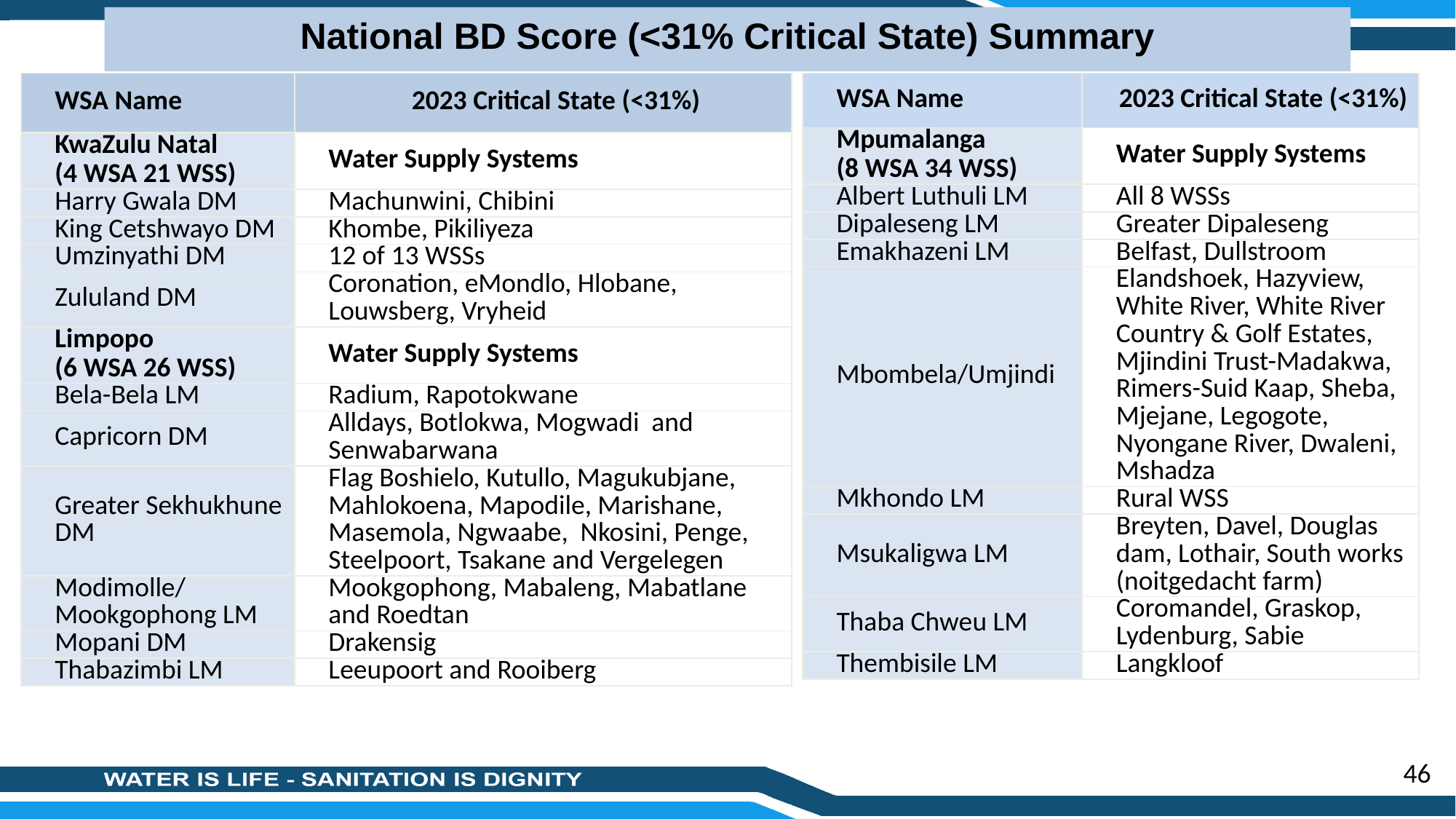

National BD Score (<31% Critical State) Summary
| WSA Name | 2023 Critical State (<31%) |
| --- | --- |
| KwaZulu Natal (4 WSA 21 WSS) | Water Supply Systems |
| Harry Gwala DM | Machunwini, Chibini |
| King Cetshwayo DM | Khombe, Pikiliyeza |
| Umzinyathi DM | 12 of 13 WSSs |
| Zululand DM | Coronation, eMondlo, Hlobane, Louwsberg, Vryheid |
| Limpopo (6 WSA 26 WSS) | Water Supply Systems |
| Bela-Bela LM | Radium, Rapotokwane |
| Capricorn DM | Alldays, Botlokwa, Mogwadi and Senwabarwana |
| Greater Sekhukhune DM | Flag Boshielo, Kutullo, Magukubjane, Mahlokoena, Mapodile, Marishane, Masemola, Ngwaabe, Nkosini, Penge, Steelpoort, Tsakane and Vergelegen |
| Modimolle/Mookgophong LM | Mookgophong, Mabaleng, Mabatlane and Roedtan |
| Mopani DM | Drakensig |
| Thabazimbi LM | Leeupoort and Rooiberg |
| WSA Name | 2023 Critical State (<31%) |
| --- | --- |
| Mpumalanga (8 WSA 34 WSS) | Water Supply Systems |
| Albert Luthuli LM | All 8 WSSs |
| Dipaleseng LM | Greater Dipaleseng |
| Emakhazeni LM | Belfast, Dullstroom |
| Mbombela/Umjindi | Elandshoek, Hazyview, White River, White River Country & Golf Estates, Mjindini Trust-Madakwa, Rimers-Suid Kaap, Sheba, Mjejane, Legogote, Nyongane River, Dwaleni, Mshadza |
| Mkhondo LM | Rural WSS |
| Msukaligwa LM | Breyten, Davel, Douglas dam, Lothair, South works (noitgedacht farm) |
| Thaba Chweu LM | Coromandel, Graskop, Lydenburg, Sabie |
| Thembisile LM | Langkloof |
46